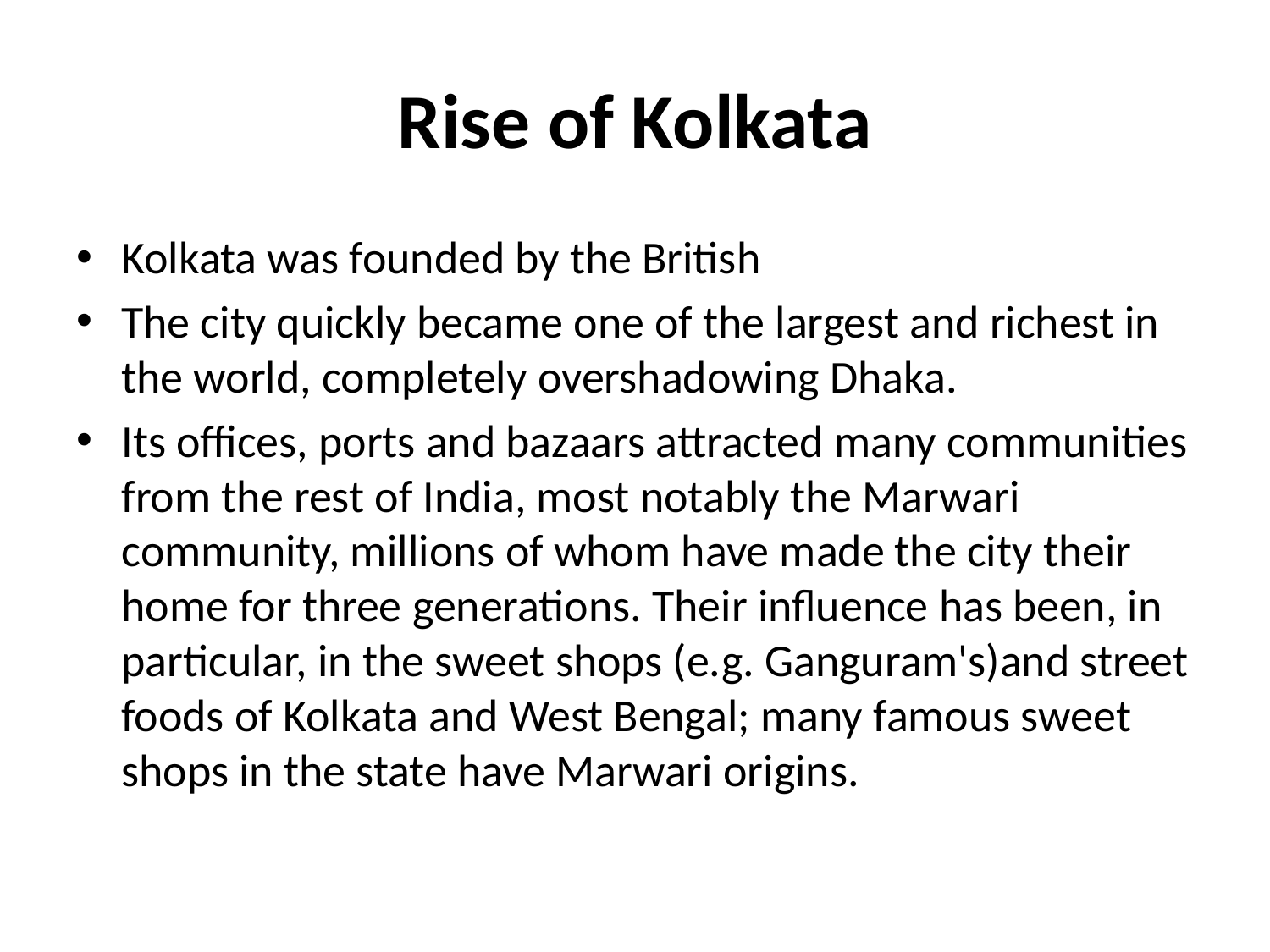

# Rise of Kolkata
Kolkata was founded by the British
The city quickly became one of the largest and richest in the world, completely overshadowing Dhaka.
Its offices, ports and bazaars attracted many communities from the rest of India, most notably the Marwari community, millions of whom have made the city their home for three generations. Their influence has been, in particular, in the sweet shops (e.g. Ganguram's)and street foods of Kolkata and West Bengal; many famous sweet shops in the state have Marwari origins.